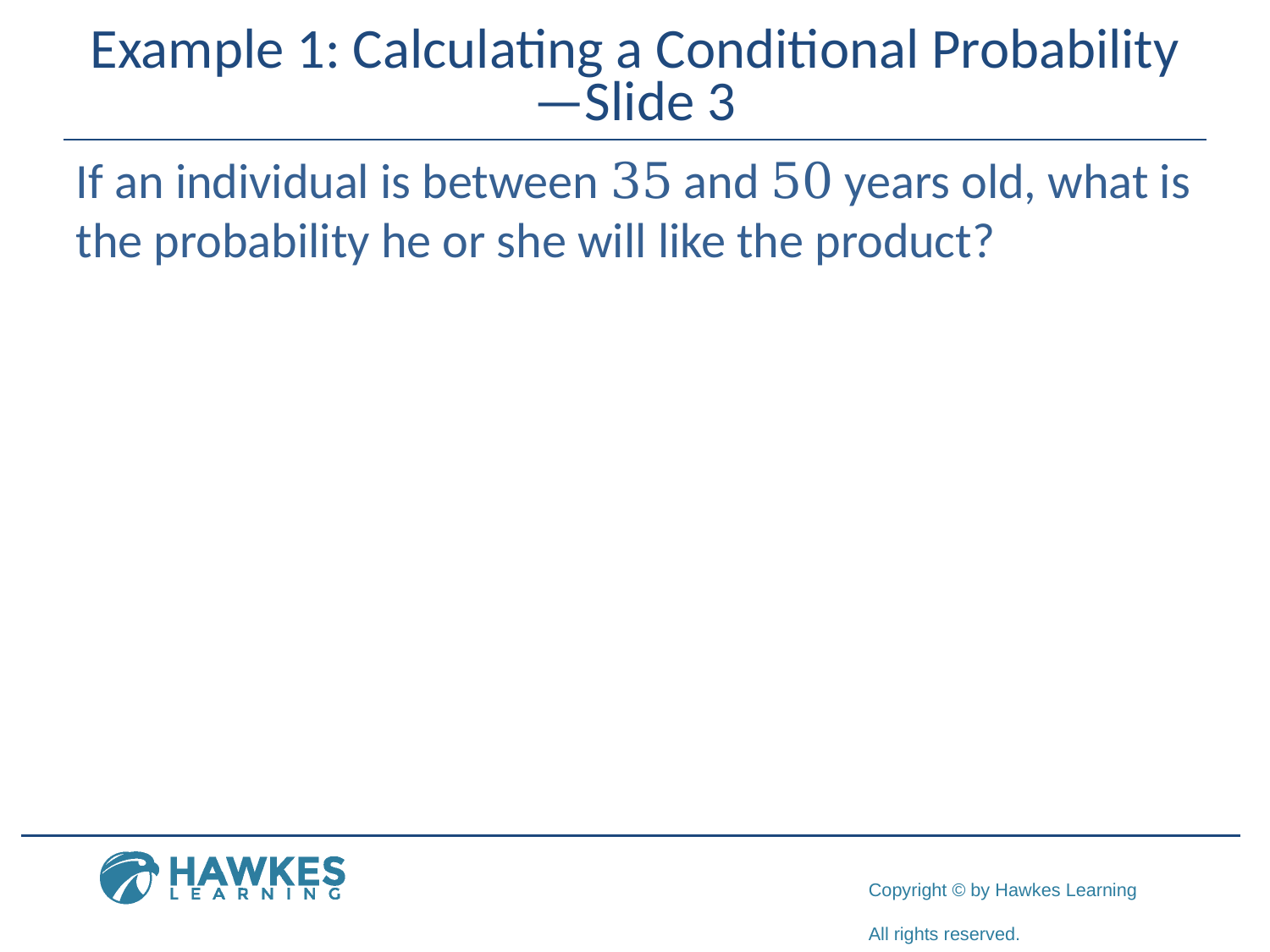

# Example 1: Calculating a Conditional Probability—Slide 3
If an individual is between 35 and 50 years old, what is the probability he or she will like the product?